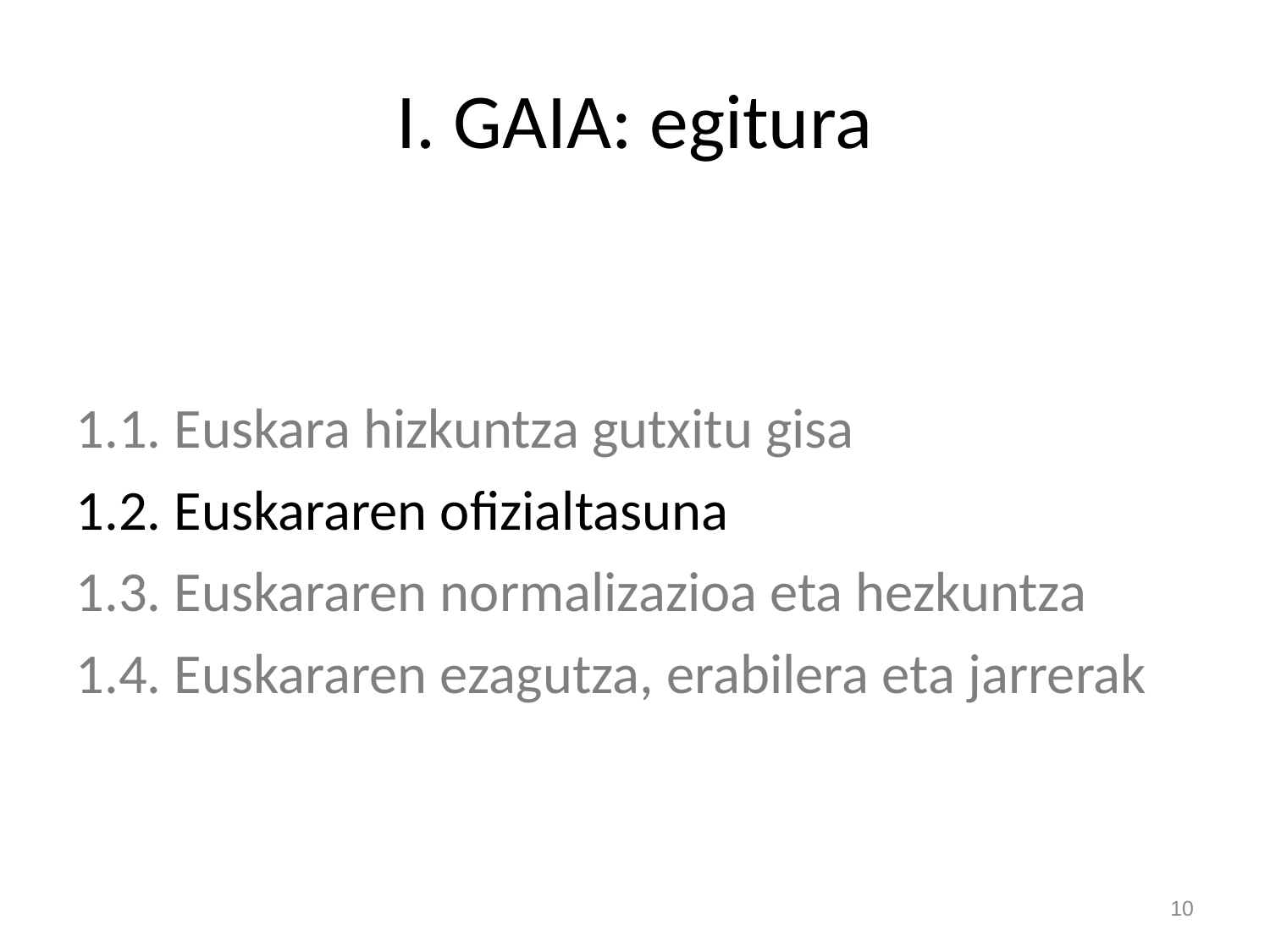

I. GAIA: egitura

1.1. Euskara hizkuntza gutxitu gisa
1.2. Euskararen ofizialtasuna
1.3. Euskararen normalizazioa eta hezkuntza
1.4. Euskararen ezagutza, erabilera eta jarrerak
10